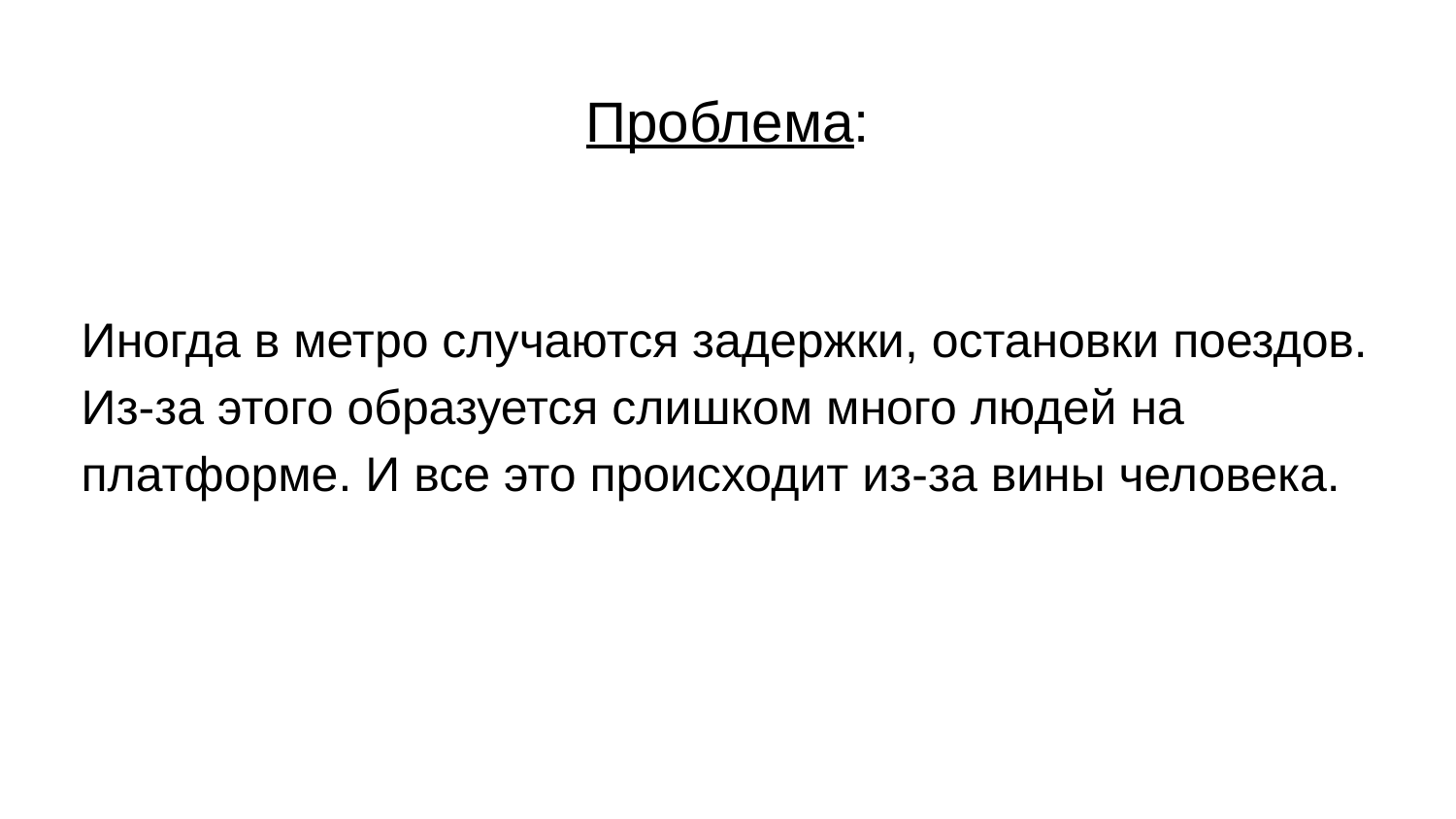

# Проблема:
Иногда в метро случаются задержки, остановки поездов. Из-за этого образуется слишком много людей на платформе. И все это происходит из-за вины человека.